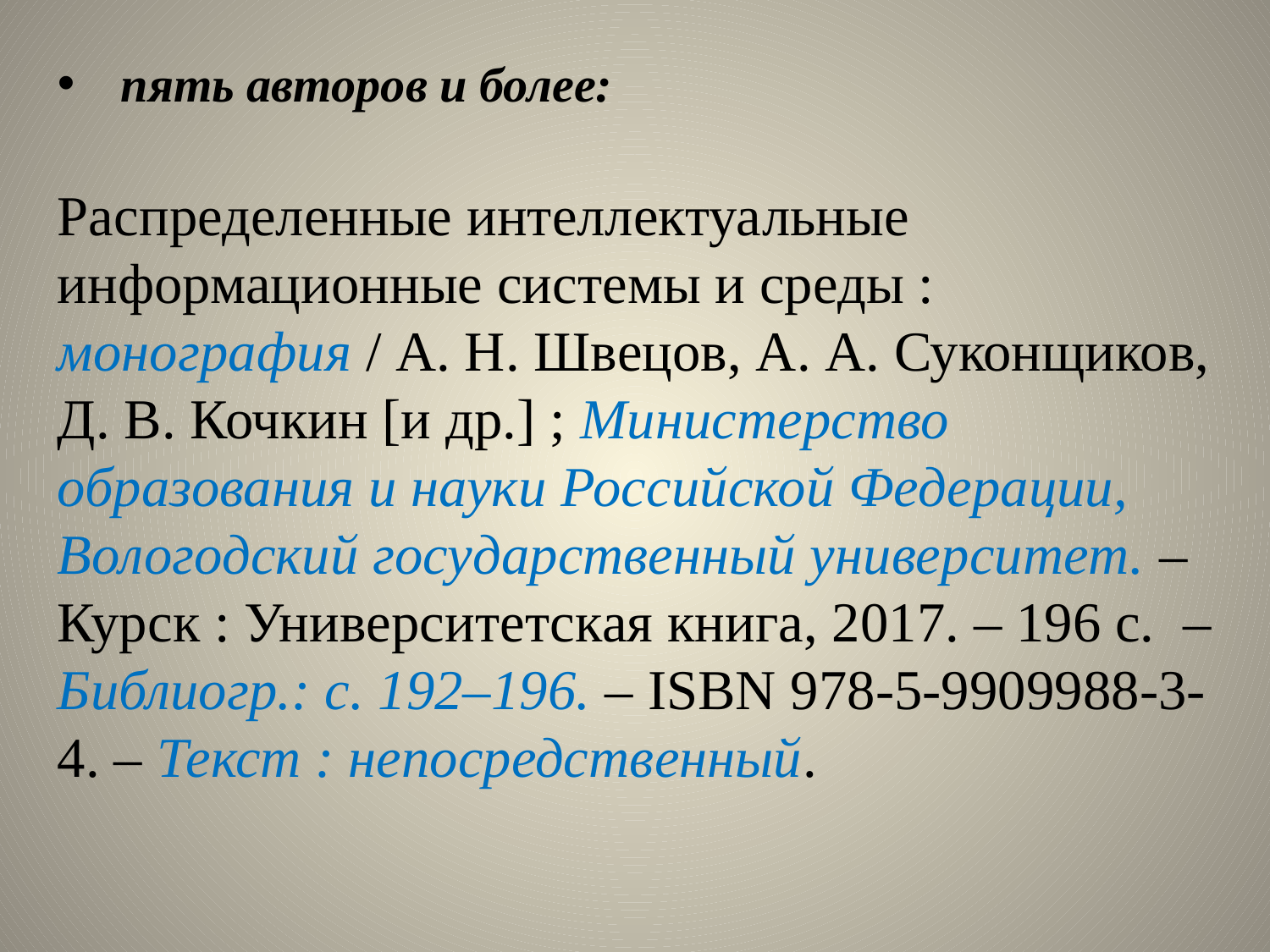

пять авторов и более:

Распределенные интеллектуальные информационные системы и среды : монография / А. Н. Швецов, А. А. Суконщиков, Д. В. Кочкин [и др.] ; Министерство образования и науки Российской Федерации, Вологодский государственный университет. – Курск : Университетская книга, 2017. – 196 с.  – Библиогр.: с. 192–196. – ISBN 978-5-9909988-3-4. – Текст : непосредственный.